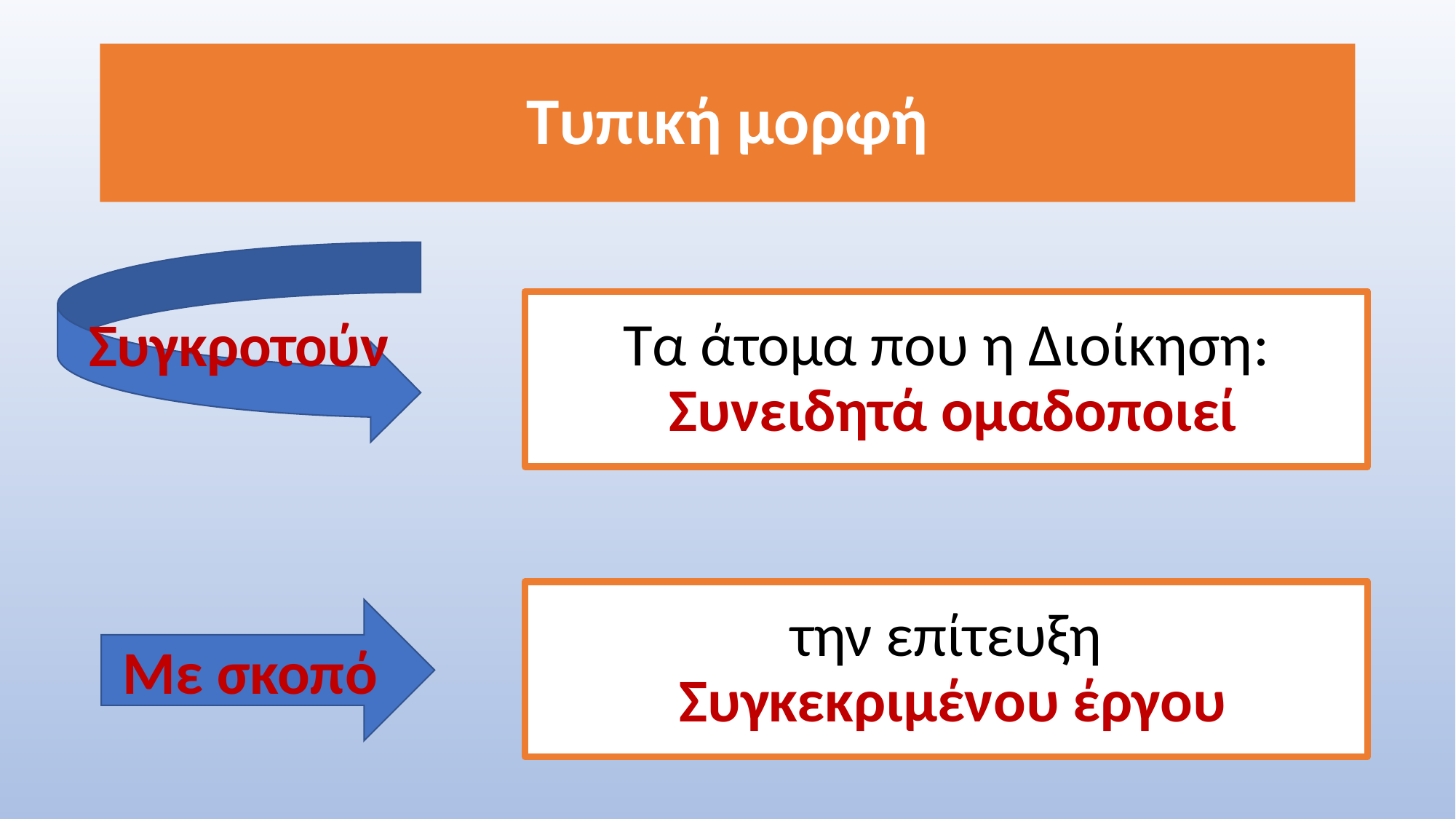

# Τυπική μορφή
Συγκροτούν
Τα άτομα που η Διοίκηση:
 Συνειδητά ομαδοποιεί
την επίτευξη
 Συγκεκριμένου έργου
Με σκοπό